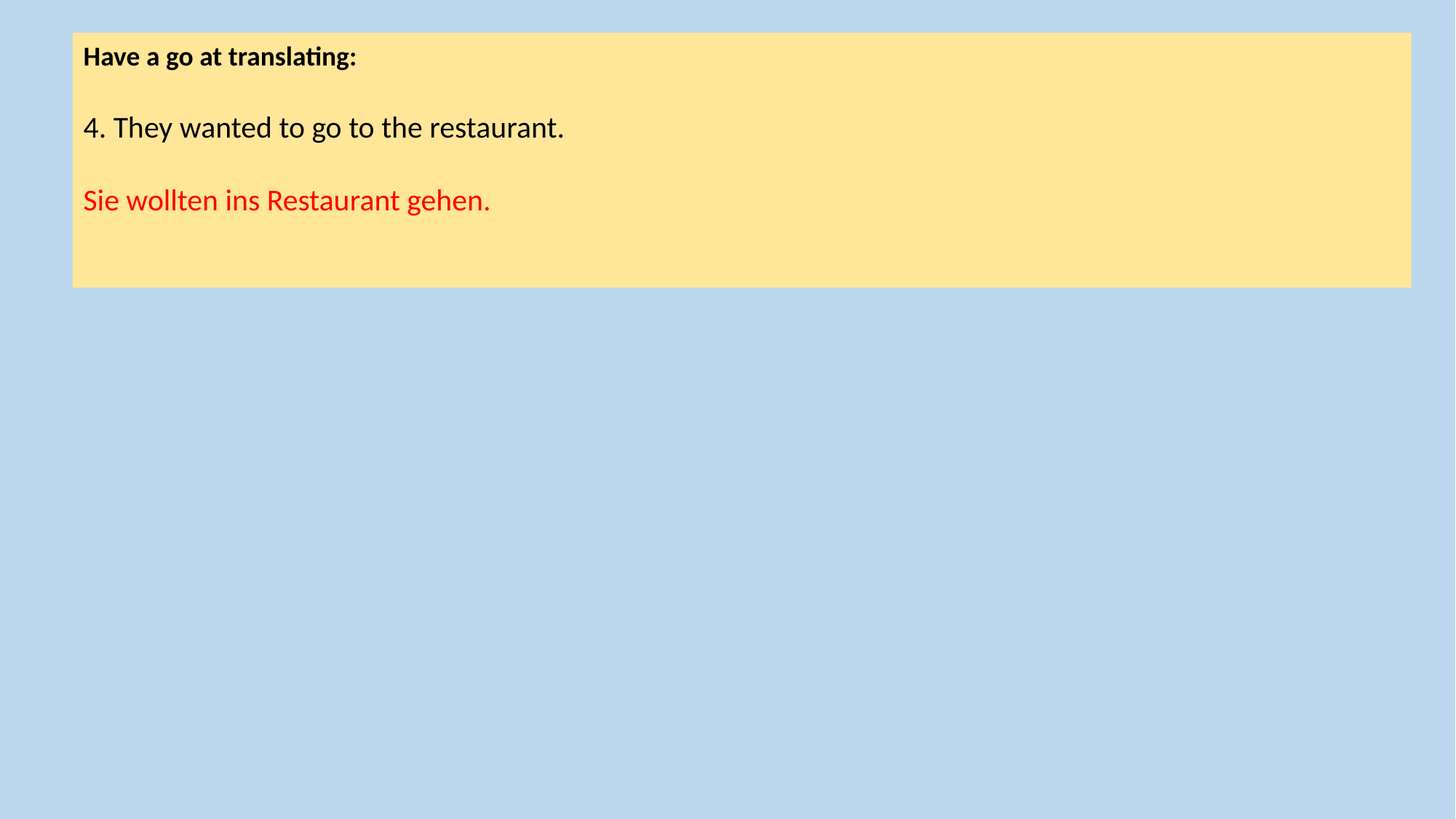

Have a go at translating:

4. They wanted to go to the restaurant.

Sie wollten ins Restaurant gehen.